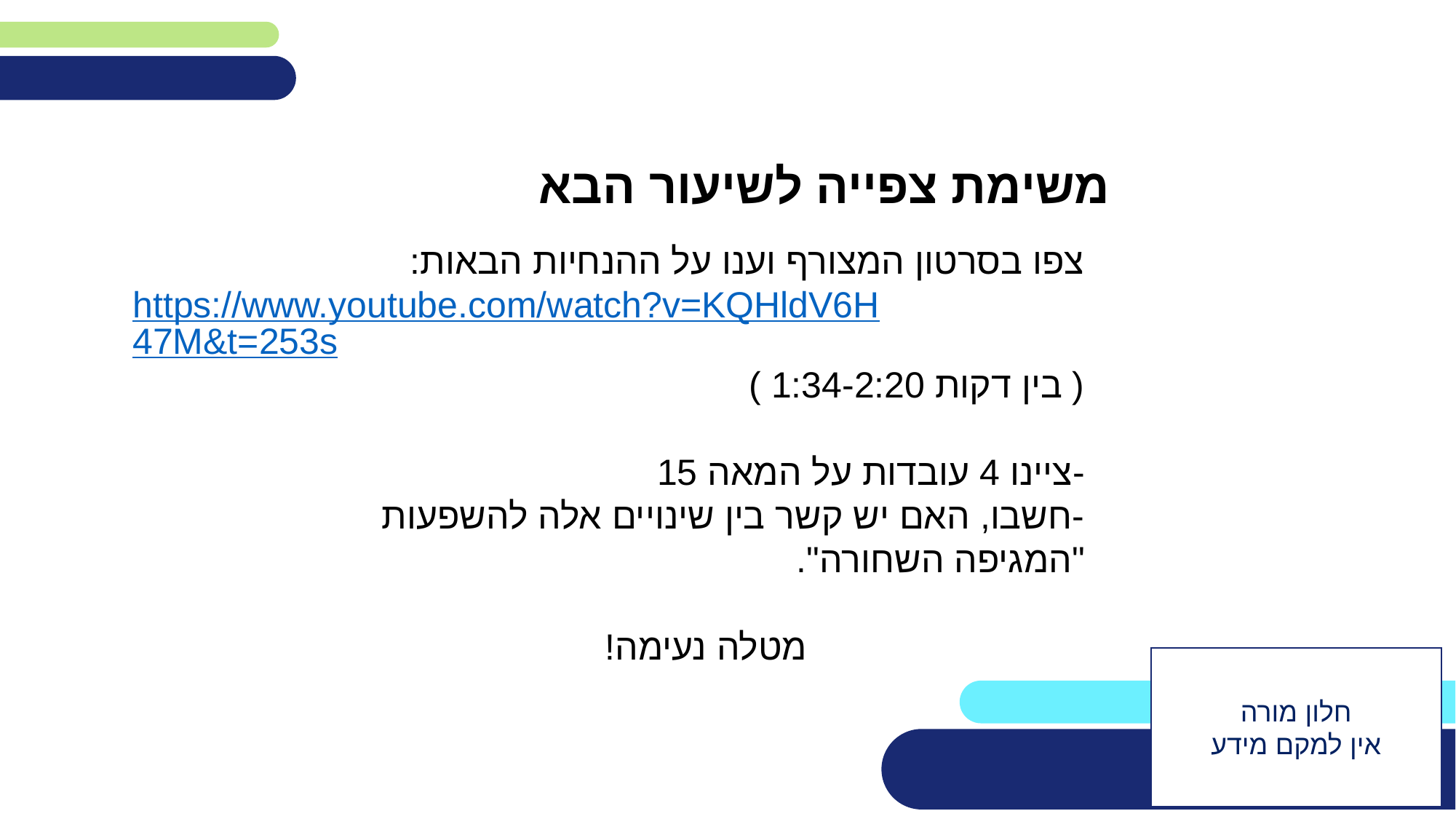

# משימת צפייה לשיעור הבא

צפו בסרטון המצורף וענו על ההנחיות הבאות:
https://www.youtube.com/watch?v=KQHldV6H47M&t=253s( בין דקות 1:34-2:20 )

-ציינו 4 עובדות על המאה 15
-חשבו, האם יש קשר בין שינויים אלה להשפעות "המגיפה השחורה".

מטלה נעימה!